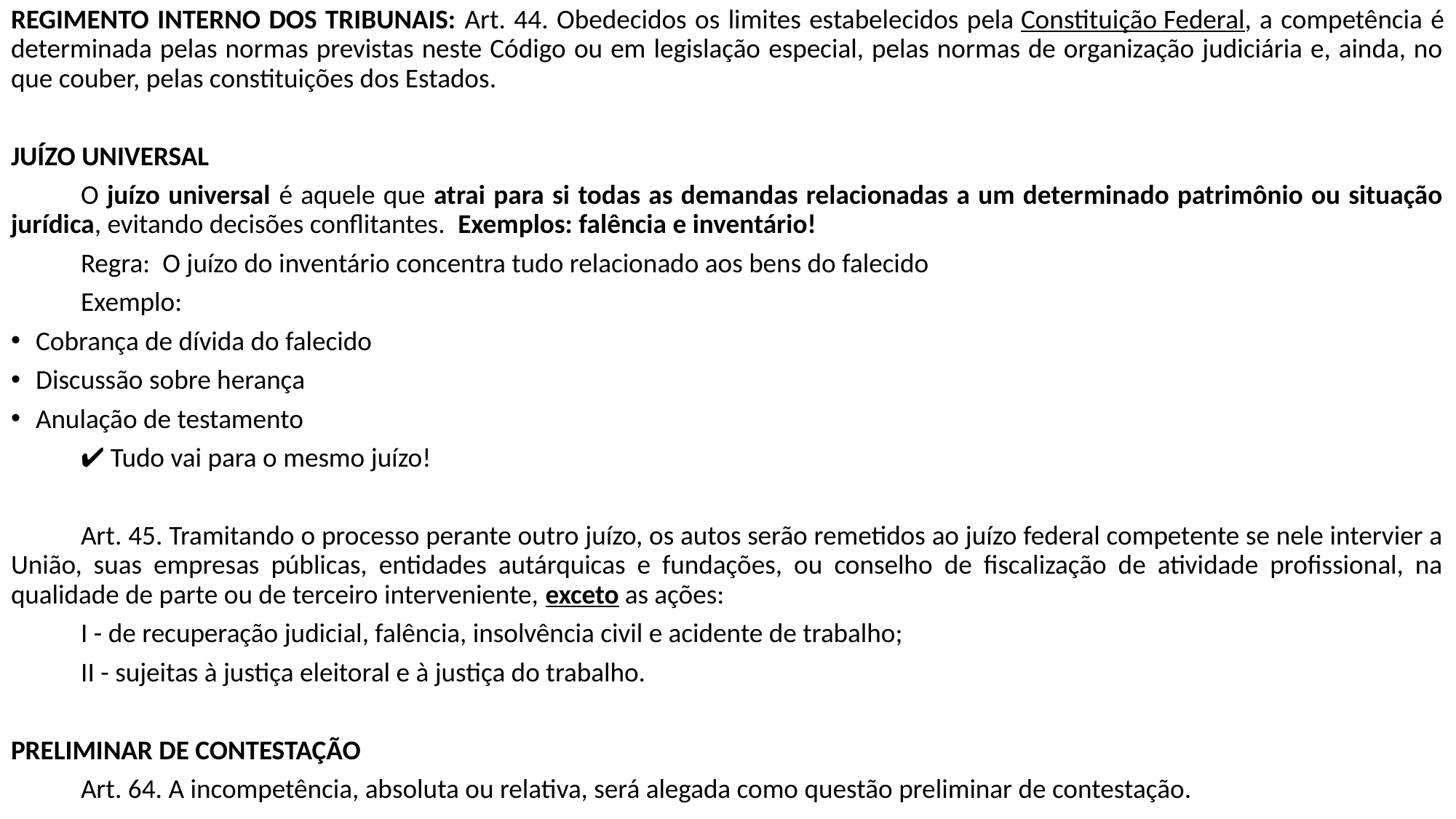

REGIMENTO INTERNO DOS TRIBUNAIS: Art. 44. Obedecidos os limites estabelecidos pela Constituição Federal, a competência é determinada pelas normas previstas neste Código ou em legislação especial, pelas normas de organização judiciária e, ainda, no que couber, pelas constituições dos Estados.

JUÍZO UNIVERSAL
	O juízo universal é aquele que atrai para si todas as demandas relacionadas a um determinado patrimônio ou situação jurídica, evitando decisões conflitantes.  Exemplos: falência e inventário!
	Regra:  O juízo do inventário concentra tudo relacionado aos bens do falecido
	Exemplo:
Cobrança de dívida do falecido
Discussão sobre herança
Anulação de testamento
	✔ Tudo vai para o mesmo juízo!

	Art. 45. Tramitando o processo perante outro juízo, os autos serão remetidos ao juízo federal competente se nele intervier a União, suas empresas públicas, entidades autárquicas e fundações, ou conselho de fiscalização de atividade profissional, na qualidade de parte ou de terceiro interveniente, exceto as ações:
	I - de recuperação judicial, falência, insolvência civil e acidente de trabalho;
	II - sujeitas à justiça eleitoral e à justiça do trabalho.

PRELIMINAR DE CONTESTAÇÃO
	Art. 64. A incompetência, absoluta ou relativa, será alegada como questão preliminar de contestação.